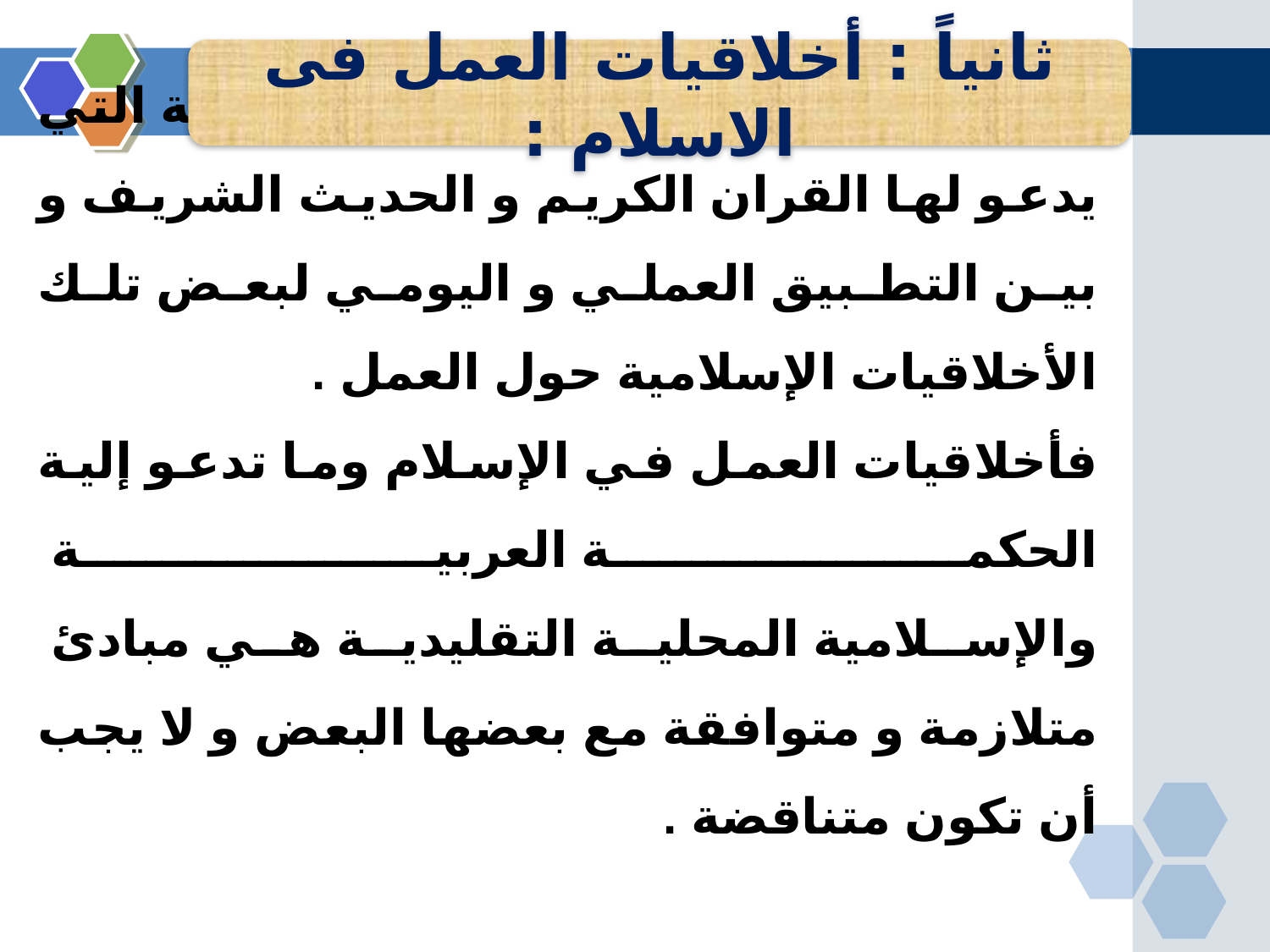

ثانياً : أخلاقيات العمل فى الاسلام :
يوجد تناقض بين أخلاقيات العمل النبيلة التي يدعو لها القران الكريم و الحديث الشريف و بين التطبيق العملي و اليومي لبعض تلك الأخلاقيات الإسلامية حول العمل .
فأخلاقيات العمل في الإسلام وما تدعو إلية الحكمة العربية
والإسلامية المحلية التقليدية هي مبادئ  متلازمة و متوافقة مع بعضها البعض و لا يجب أن تكون متناقضة .